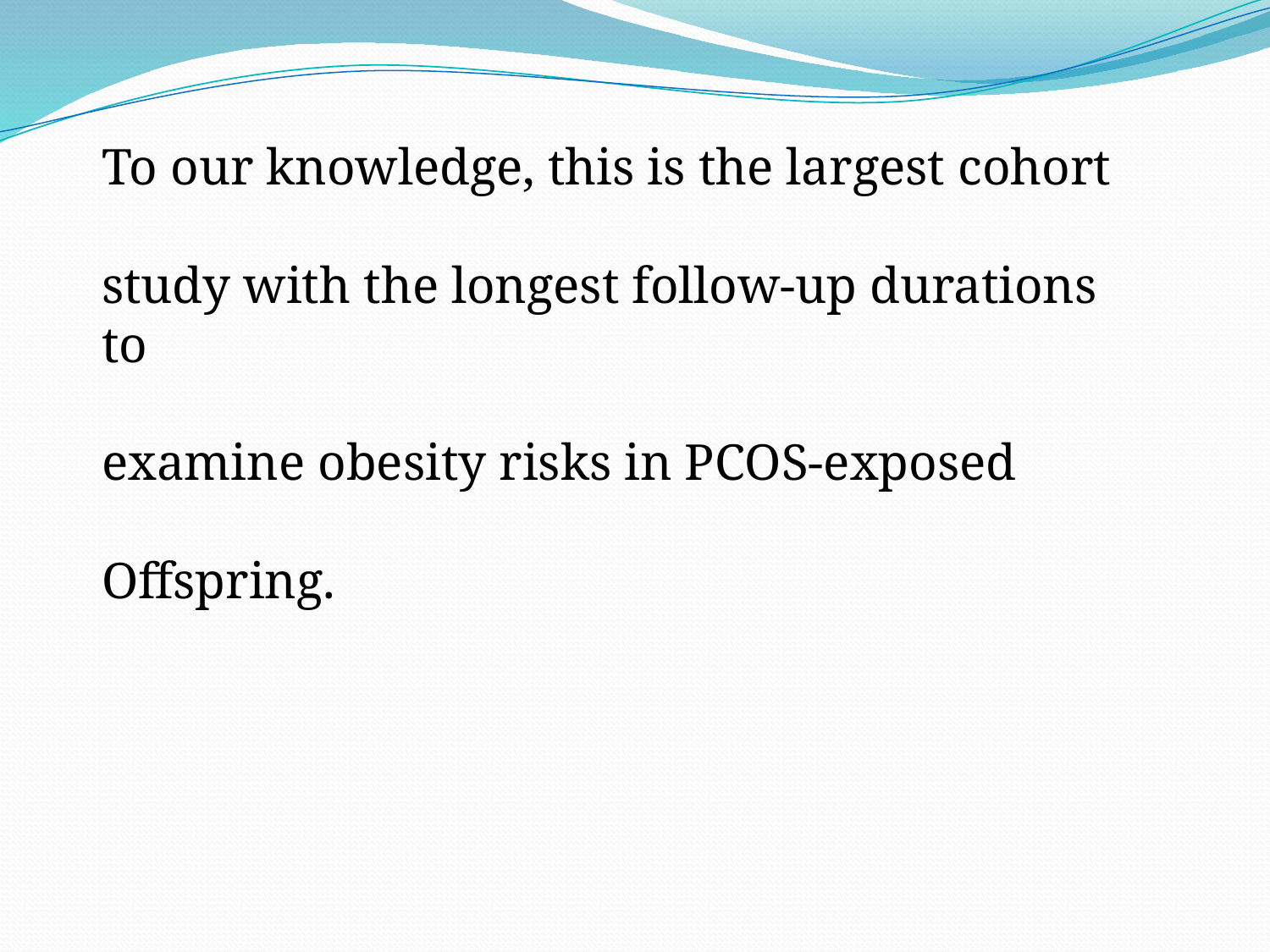

To our knowledge, this is the largest cohort

study with the longest follow-up durations to

examine obesity risks in PCOS-exposed

Offspring.